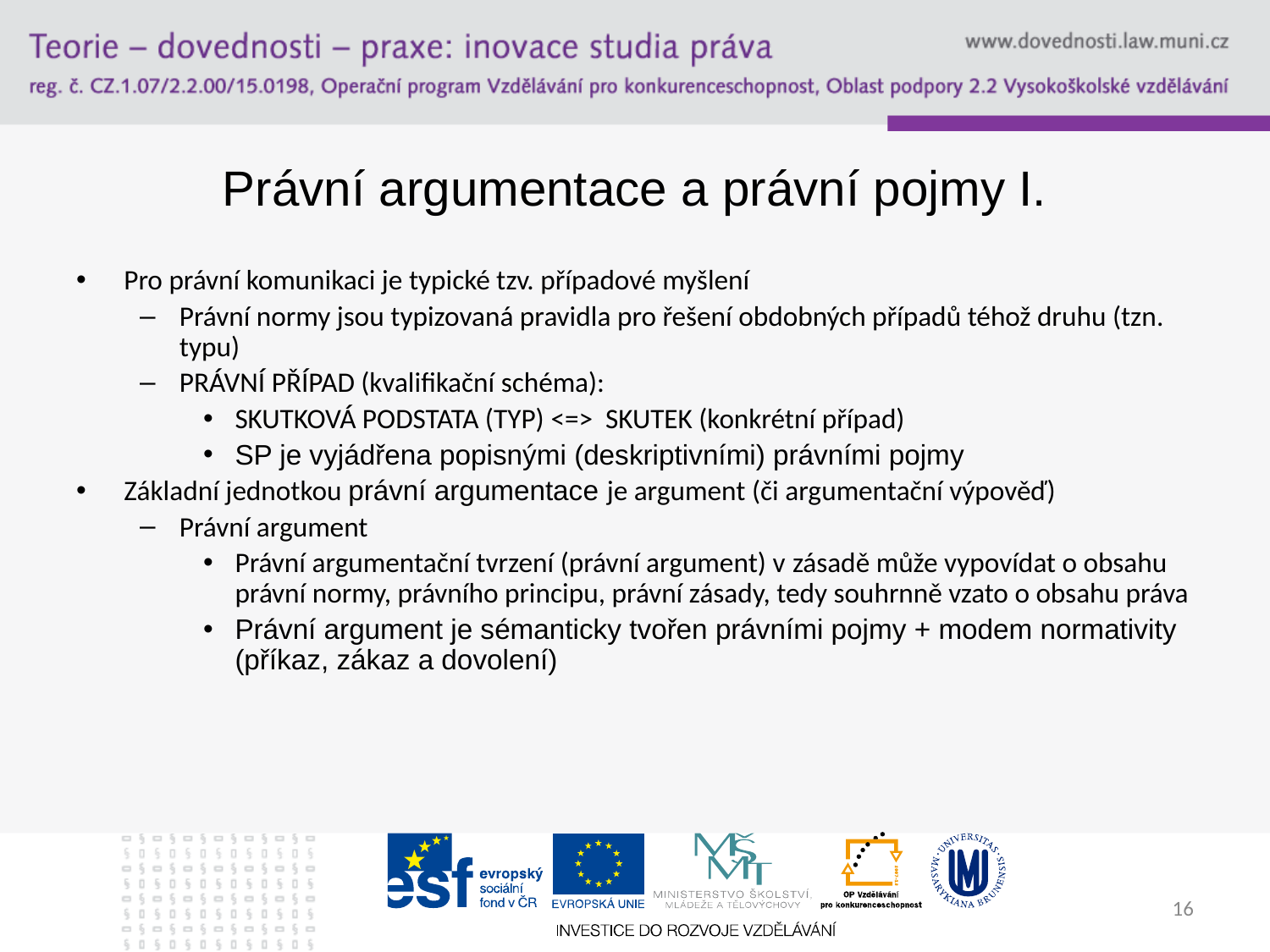

# Právní argumentace a právní pojmy I.
Pro právní komunikaci je typické tzv. případové myšlení
Právní normy jsou typizovaná pravidla pro řešení obdobných případů téhož druhu (tzn. typu)
PRÁVNÍ PŘÍPAD (kvalifikační schéma):
SKUTKOVÁ PODSTATA (TYP) <=>  SKUTEK (konkrétní případ)
SP je vyjádřena popisnými (deskriptivními) právními pojmy
Základní jednotkou právní argumentace je argument (či argumentační výpověď)
Právní argument
Právní argumentační tvrzení (právní argument) v zásadě může vypovídat o obsahu právní normy, právního principu, právní zásady, tedy souhrnně vzato o obsahu práva
Právní argument je sémanticky tvořen právními pojmy + modem normativity (příkaz, zákaz a dovolení)
16